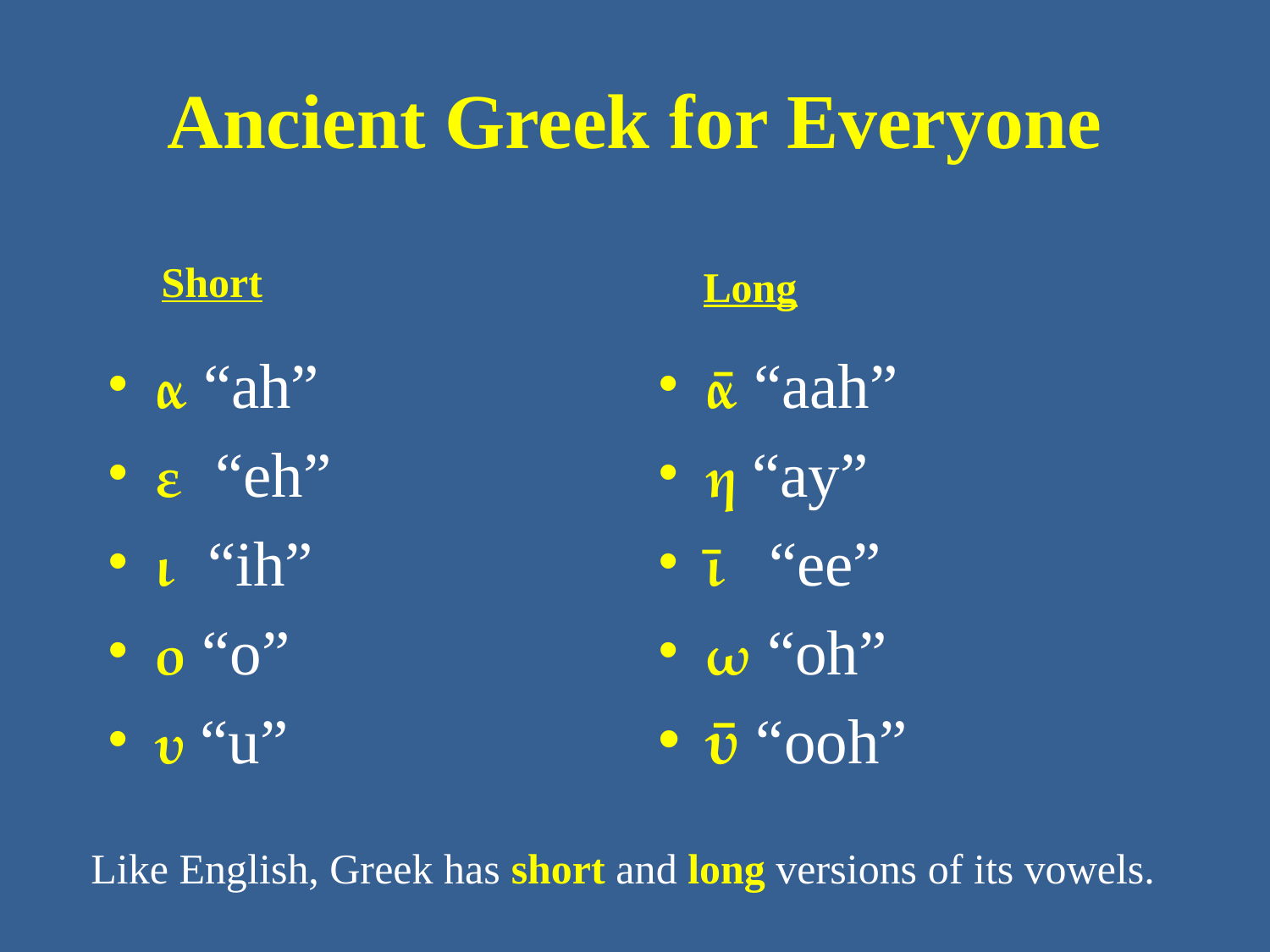

# Ancient Greek for Everyone
Short
Long
α “ah”
ε  “eh”
ι  “ih”
ο “o”
υ “u”
ᾱ “aah”
η “ay”
ῑ   “ee”
ω “oh”
ῡ “οοh”
Like English, Greek has short and long versions of its vowels.